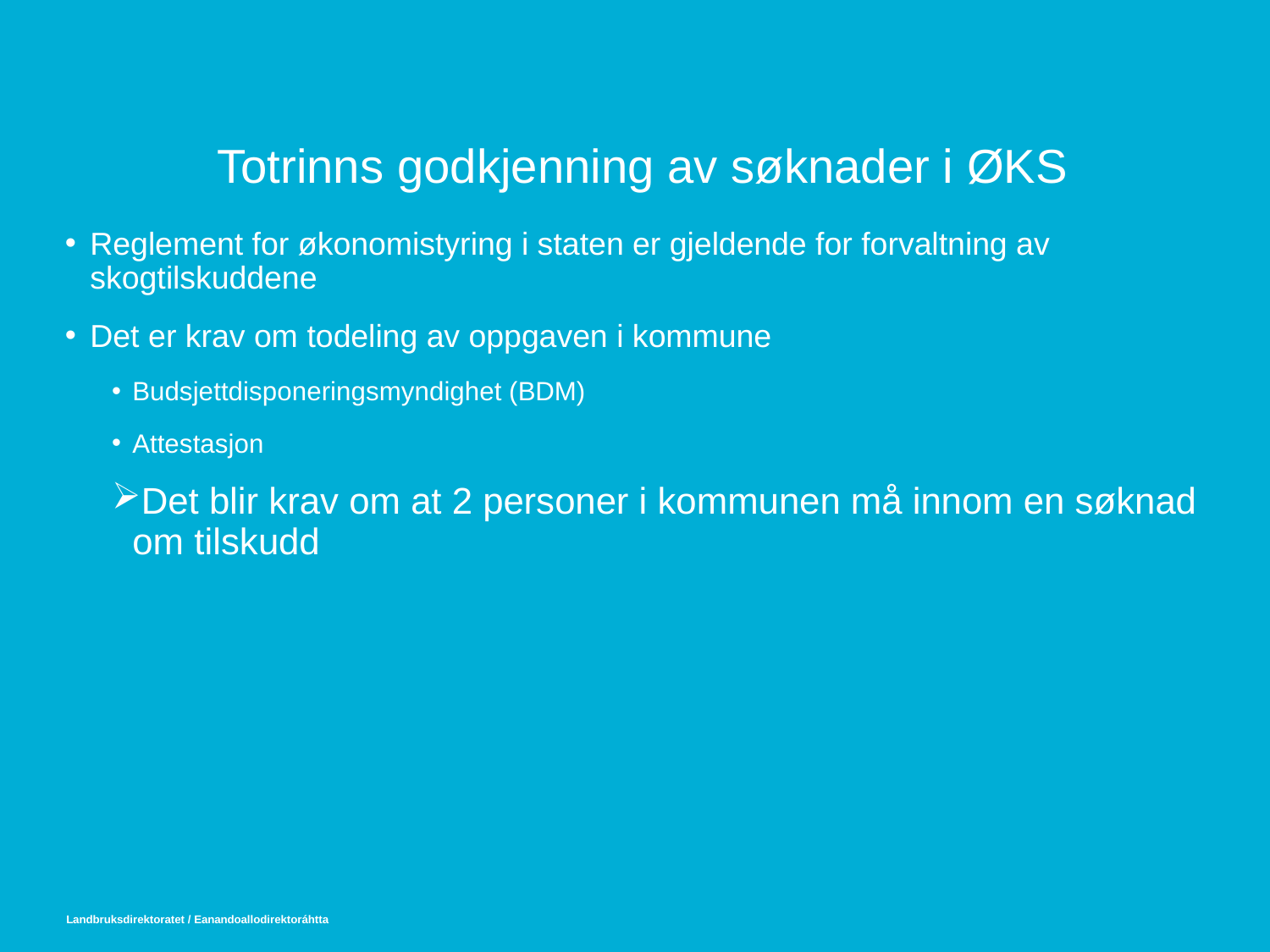

# Totrinns godkjenning av søknader i ØKS
Reglement for økonomistyring i staten er gjeldende for forvaltning av skogtilskuddene
Det er krav om todeling av oppgaven i kommune
Budsjettdisponeringsmyndighet (BDM)
Attestasjon
Det blir krav om at 2 personer i kommunen må innom en søknad om tilskudd